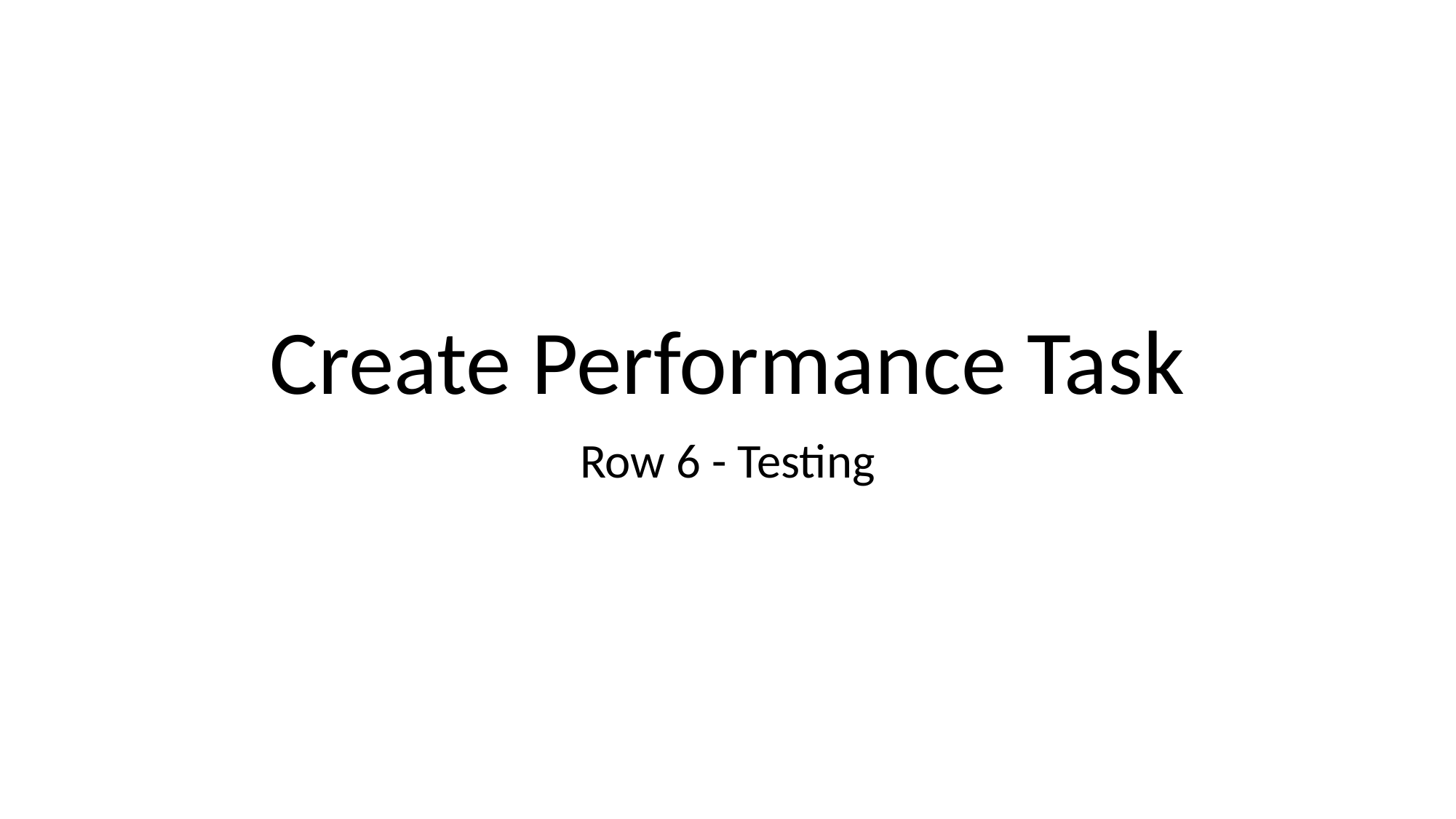

# Create Performance Task
Row 6 - Testing